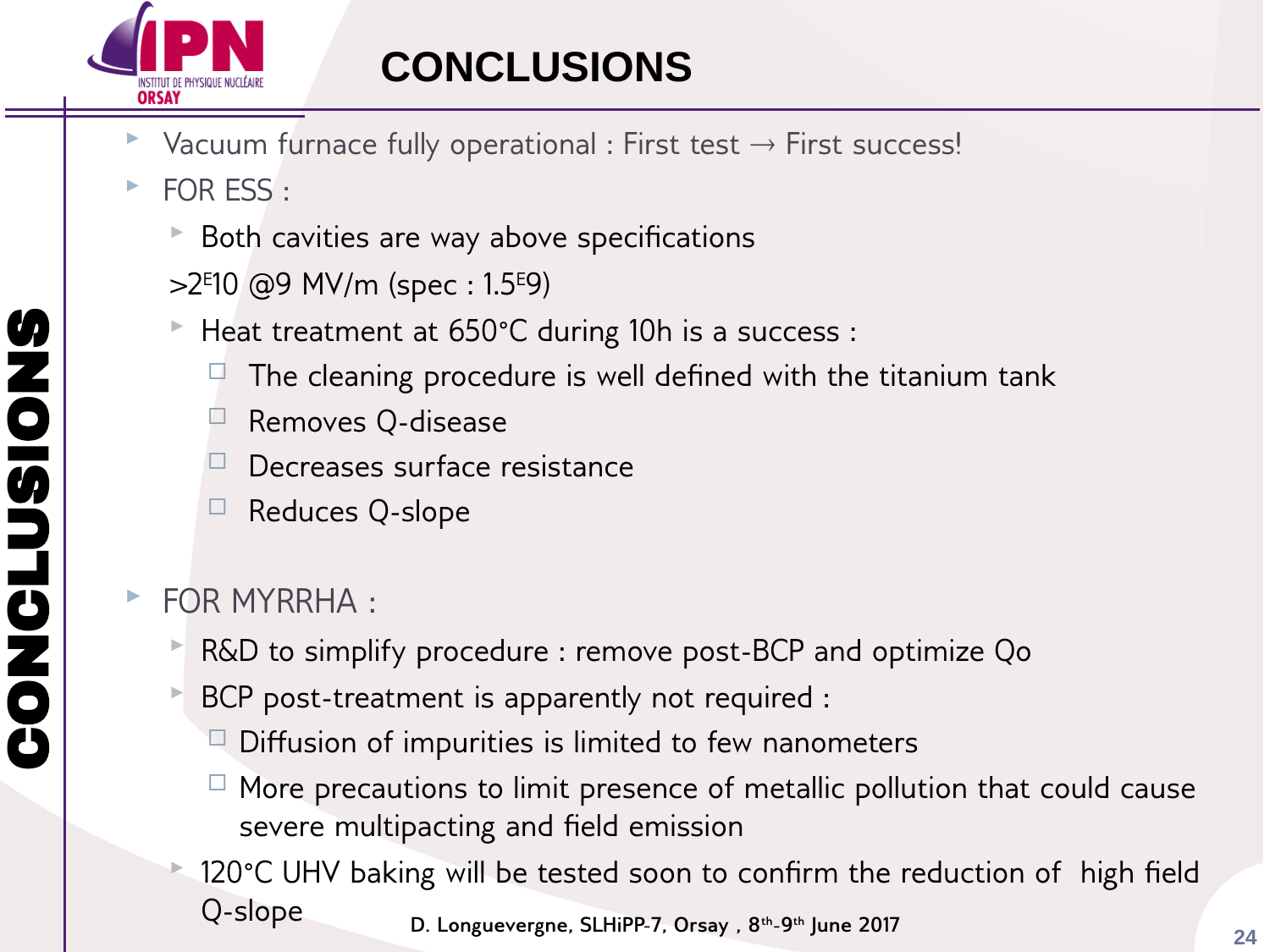

# CONCLUSIONS
Vacuum furnace fully operational : First test → First success!
FOR ESS :
Both cavities are way above specifications
>2E10 @9 MV/m (spec : 1.5E9)
Heat treatment at 650°C during 10h is a success :
 The cleaning procedure is well defined with the titanium tank
 Removes Q-disease
 Decreases surface resistance
 Reduces Q-slope

FOR MYRRHA :
R&D to simplify procedure : remove post-BCP and optimize Qo
BCP post-treatment is apparently not required :
Diffusion of impurities is limited to few nanometers
More precautions to limit presence of metallic pollution that could cause severe multipacting and field emission
120°C UHV baking will be tested soon to confirm the reduction of  high field Q-slope
CONCLUSIONS